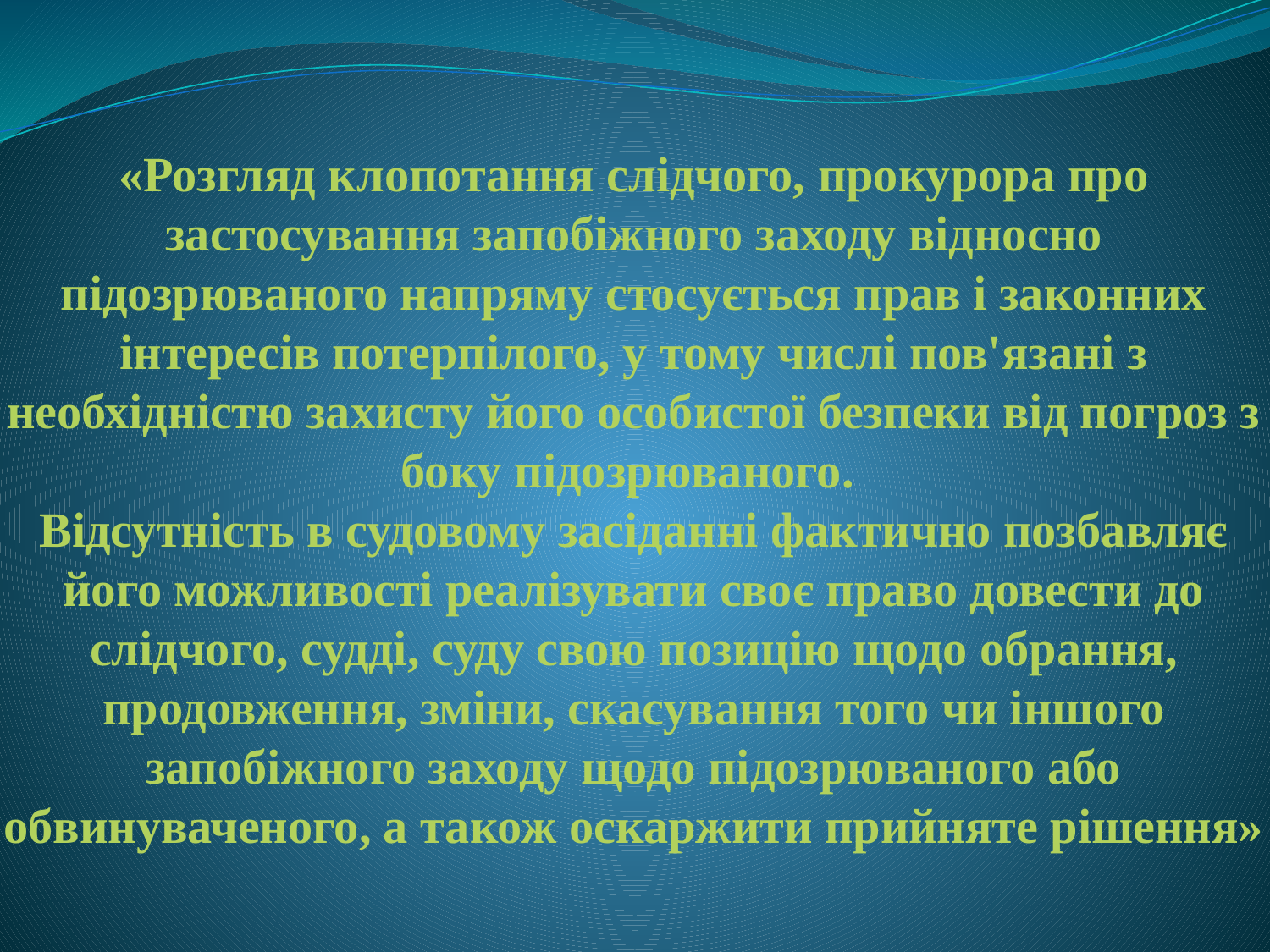

# «Розгляд клопотання слідчого, прокурора про застосування запобіжного заходу відносно підозрюваного напряму стосується прав і законних інтересів потерпілого, у тому числі пов'язані з необхідністю захисту його особистої безпеки від погроз з боку підозрюваного. Відсутність в судовому засіданні фактично позбавляє його можливості реалізувати своє право довести до слідчого, судді, суду свою позицію щодо обрання, продовження, зміни, скасування того чи іншого запобіжного заходу щодо підозрюваного або обвинуваченого, а також оскаржити прийняте рішення»